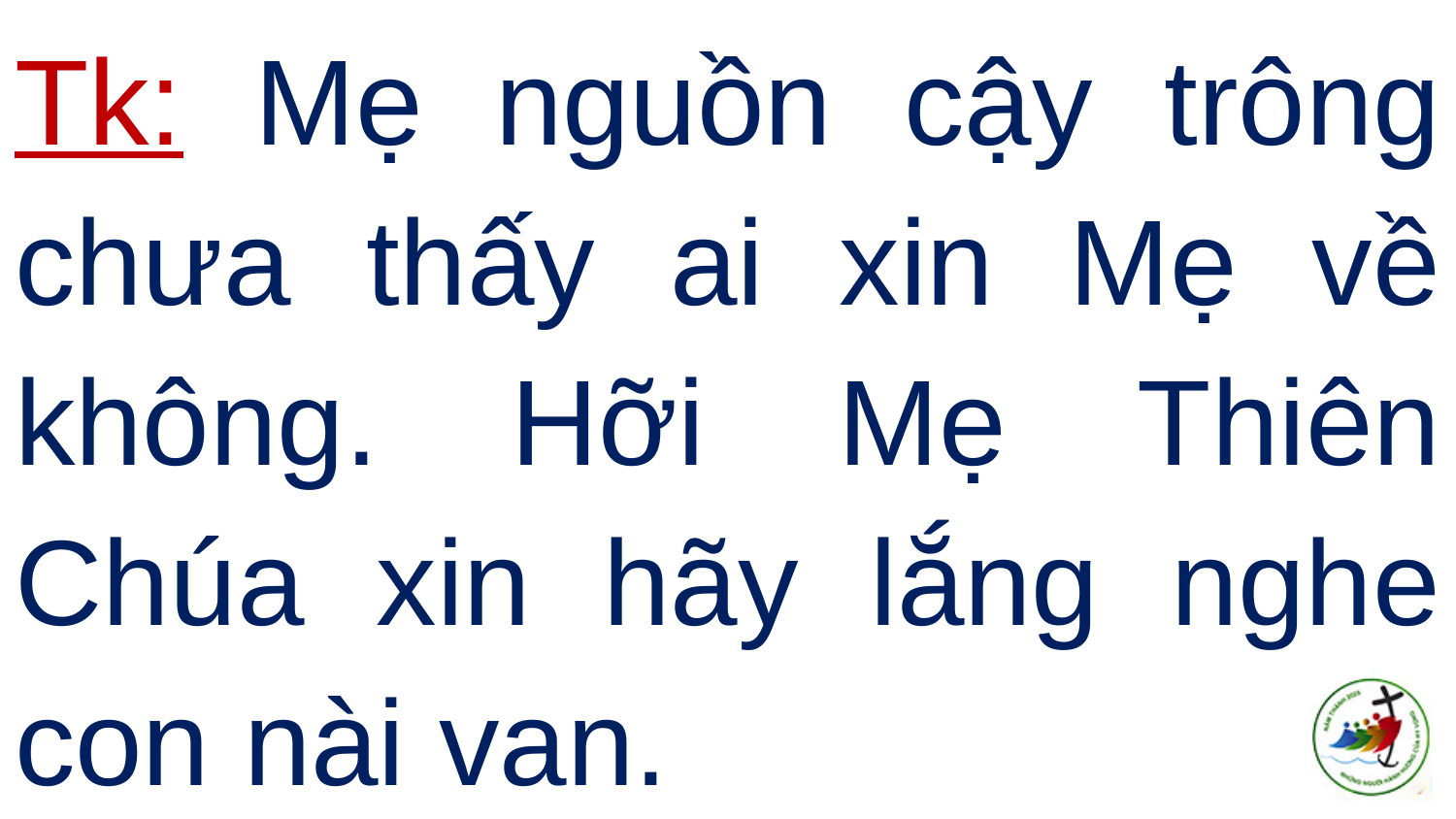

# Tk: Mẹ nguồn cậy trông chưa thấy ai xin Mẹ về không. Hỡi Mẹ Thiên Chúa xin hãy lắng nghe con nài van.